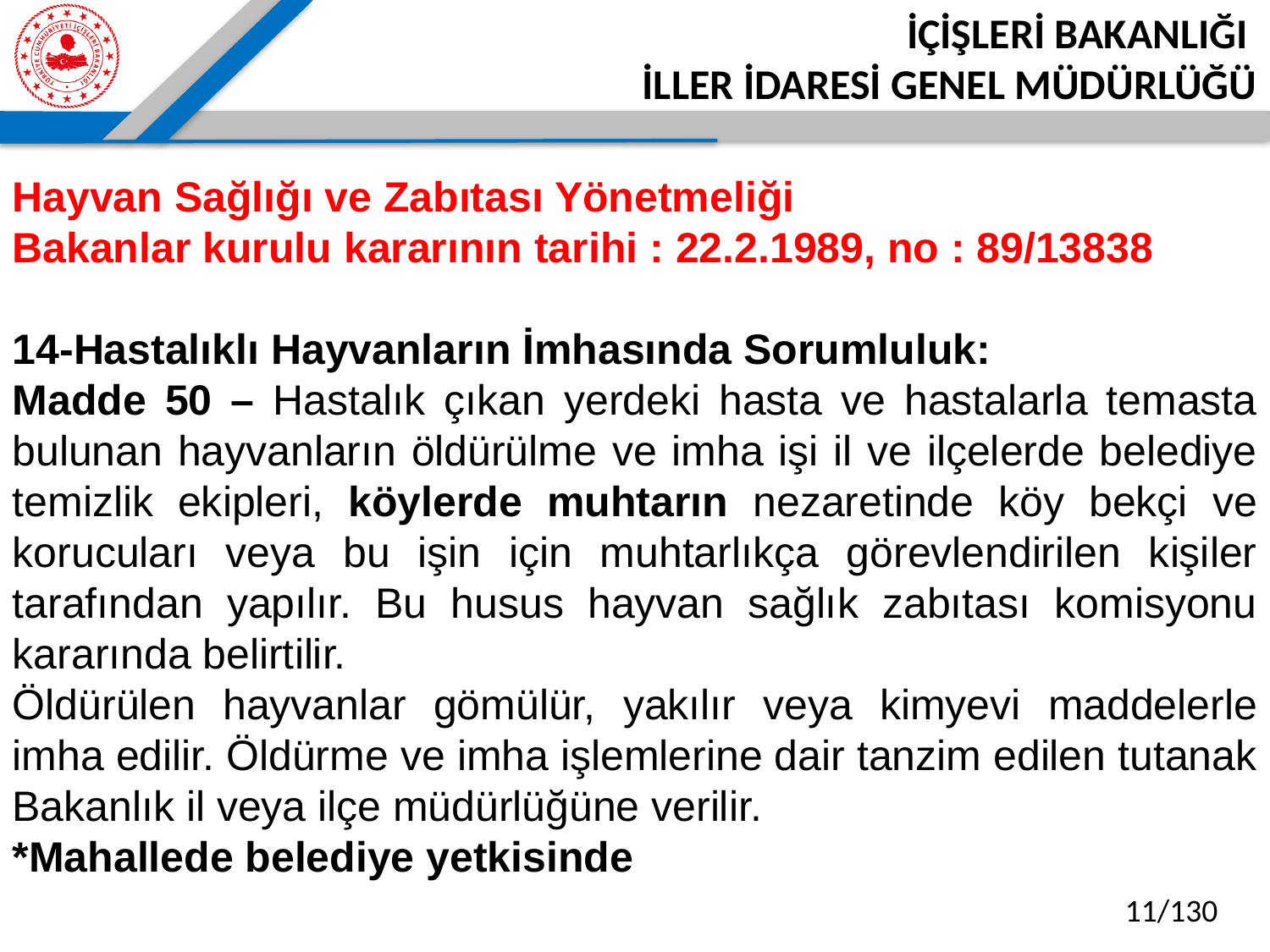

Hayvan Sağlığı ve Zabıtası Yönetmeliği
Bakanlar kurulu kararının tarihi : 22.2.1989, no : 89/13838

14-Hastalıklı Hayvanların İmhasında Sorumluluk:
Madde 50 – Hastalık çıkan yerdeki hasta ve hastalarla temasta bulunan hayvanların öldürülme ve imha işi il ve ilçelerde belediye temizlik ekipleri, köylerde muhtarın nezaretinde köy bekçi ve korucuları veya bu işin için muhtarlıkça görevlendirilen kişiler tarafından yapılır. Bu husus hayvan sağlık zabıtası komisyonu kararında belirtilir.
Öldürülen hayvanlar gömülür, yakılır veya kimyevi maddelerle imha edilir. Öldürme ve imha işlemlerine dair tanzim edilen tutanak Bakanlık il veya ilçe müdürlüğüne verilir.
*Mahallede belediye yetkisinde